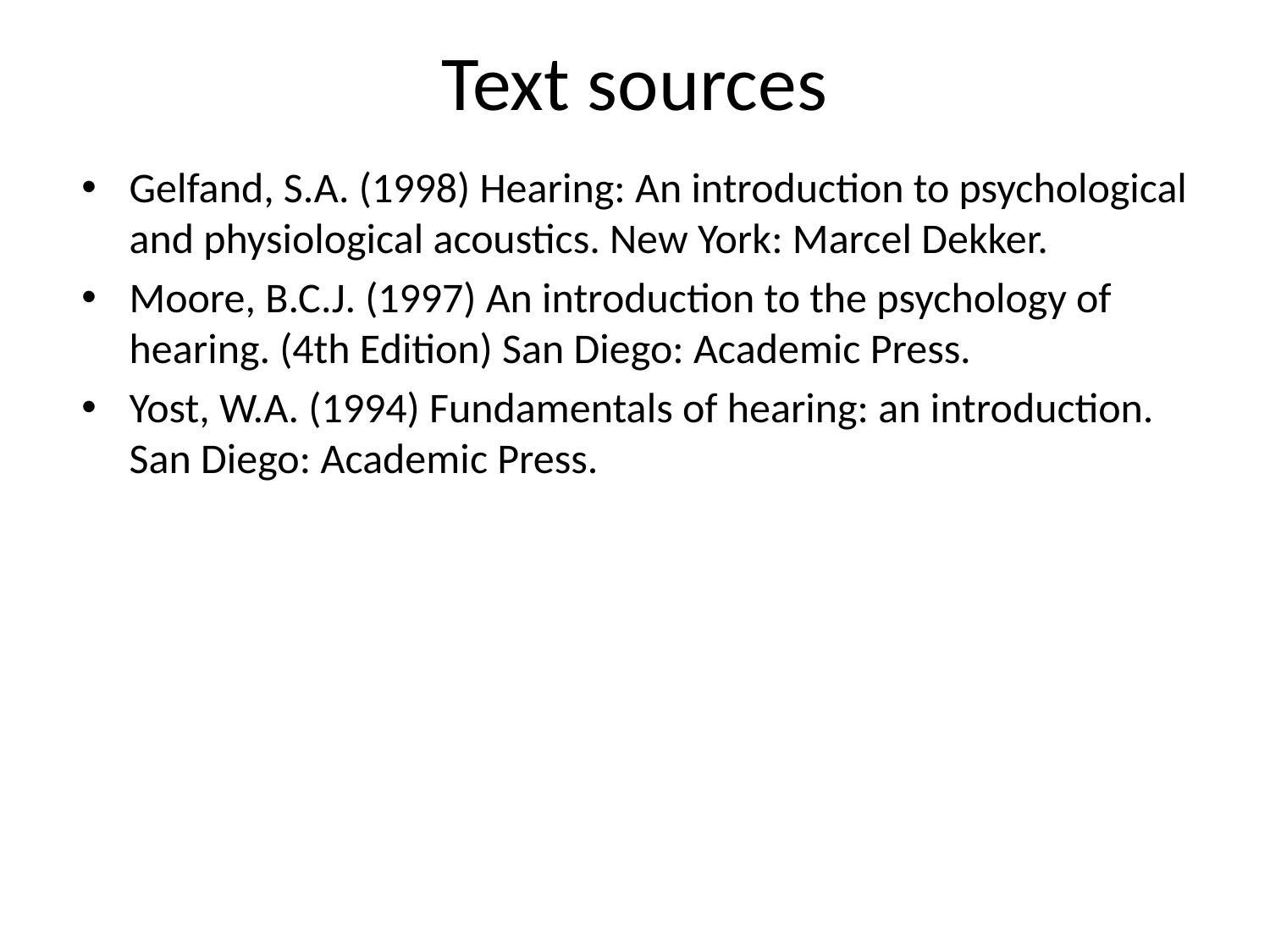

# Text sources
Gelfand, S.A. (1998) Hearing: An introduction to psychological and physiological acoustics. New York: Marcel Dekker.
Moore, B.C.J. (1997) An introduction to the psychology of hearing. (4th Edition) San Diego: Academic Press.
Yost, W.A. (1994) Fundamentals of hearing: an introduction. San Diego: Academic Press.